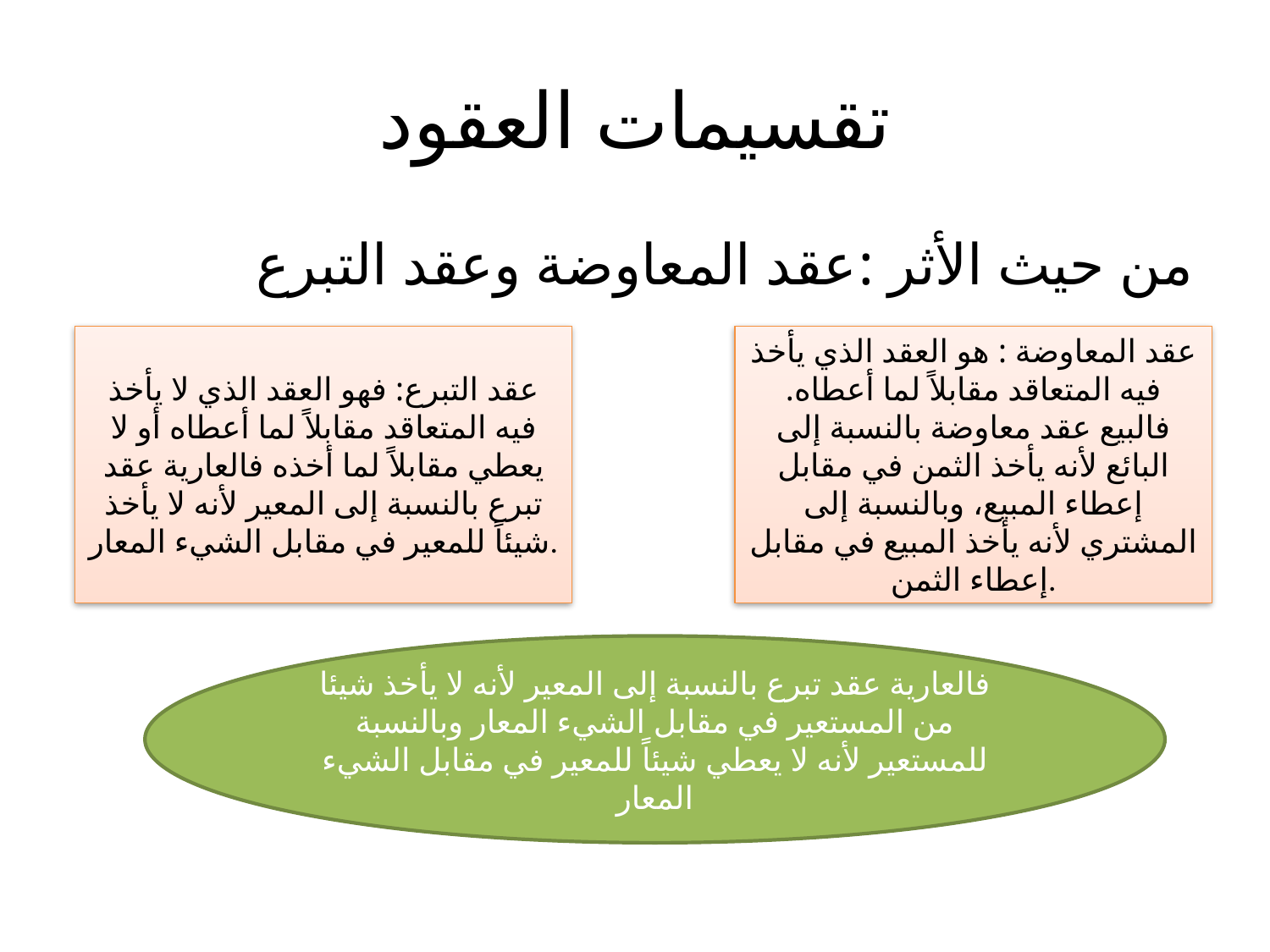

# تقسيمات العقود
من حيث الأثر :عقد المعاوضة وعقد التبرع

عقد التبرع: فهو العقد الذي لا يأخذ فيه المتعاقد مقابلاً لما أعطاه أو لا يعطي مقابلاً لما أخذه فالعارية عقد تبرع بالنسبة إلى المعير لأنه لا يأخذ شيئاً للمعير في مقابل الشيء المعار.
عقد المعاوضة : هو العقد الذي يأخذ فيه المتعاقد مقابلاً لما أعطاه. فالبيع عقد معاوضة بالنسبة إلى البائع لأنه يأخذ الثمن في مقابل إعطاء المبيع، وبالنسبة إلى المشتري لأنه يأخذ المبيع في مقابل إعطاء الثمن.
فالعارية عقد تبرع بالنسبة إلى المعير لأنه لا يأخذ شيئا من المستعير في مقابل الشيء المعار وبالنسبة للمستعير لأنه لا يعطي شيئاً للمعير في مقابل الشيء المعار